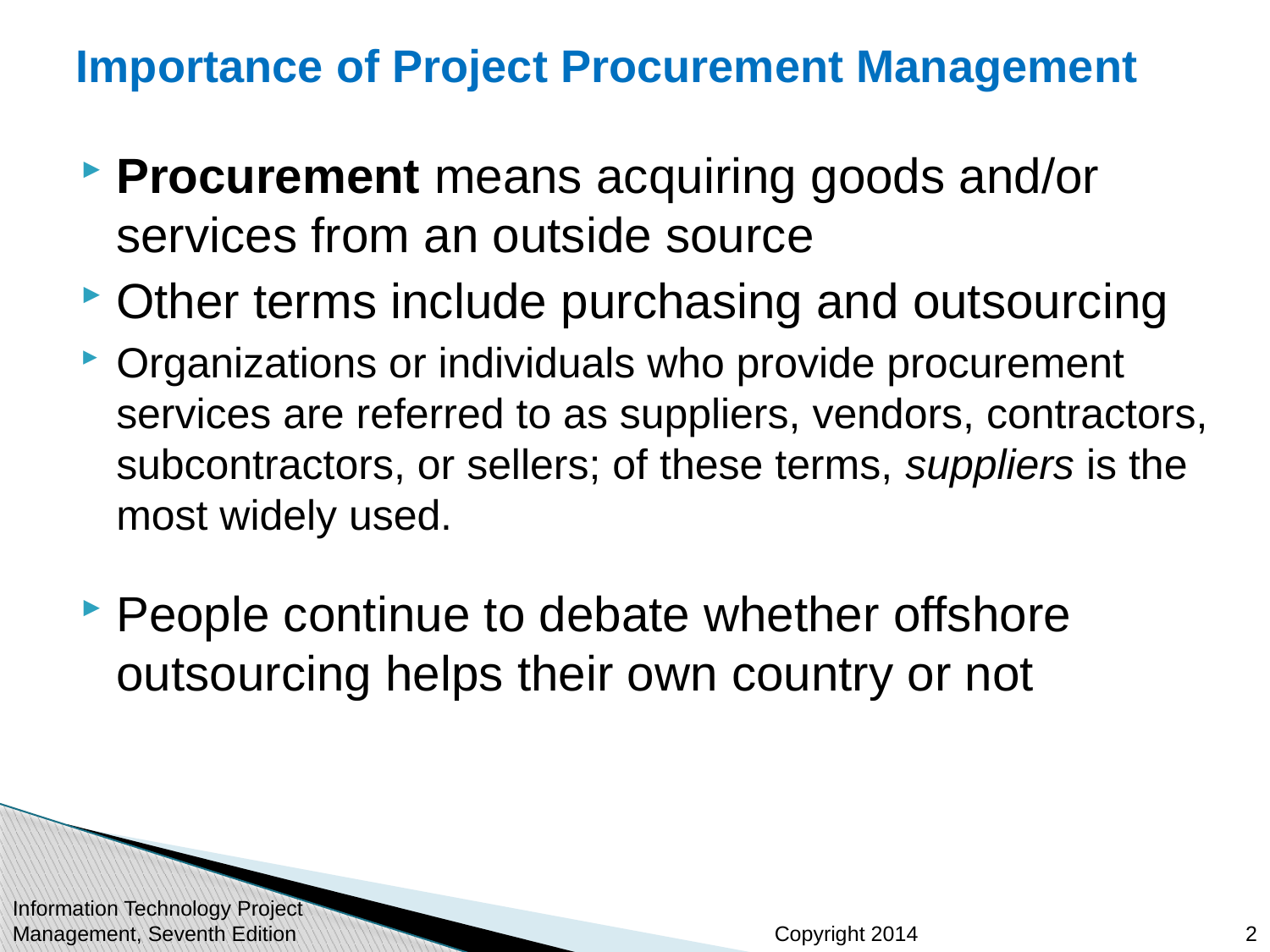

# Importance of Project Procurement Management
Procurement means acquiring goods and/or services from an outside source
Other terms include purchasing and outsourcing
Organizations or individuals who provide procurement services are referred to as suppliers, vendors, contractors, subcontractors, or sellers; of these terms, suppliers is the most widely used.

People continue to debate whether offshore     outsourcing helps their own country or not

Information Technology Project Management, Seventh Edition
2